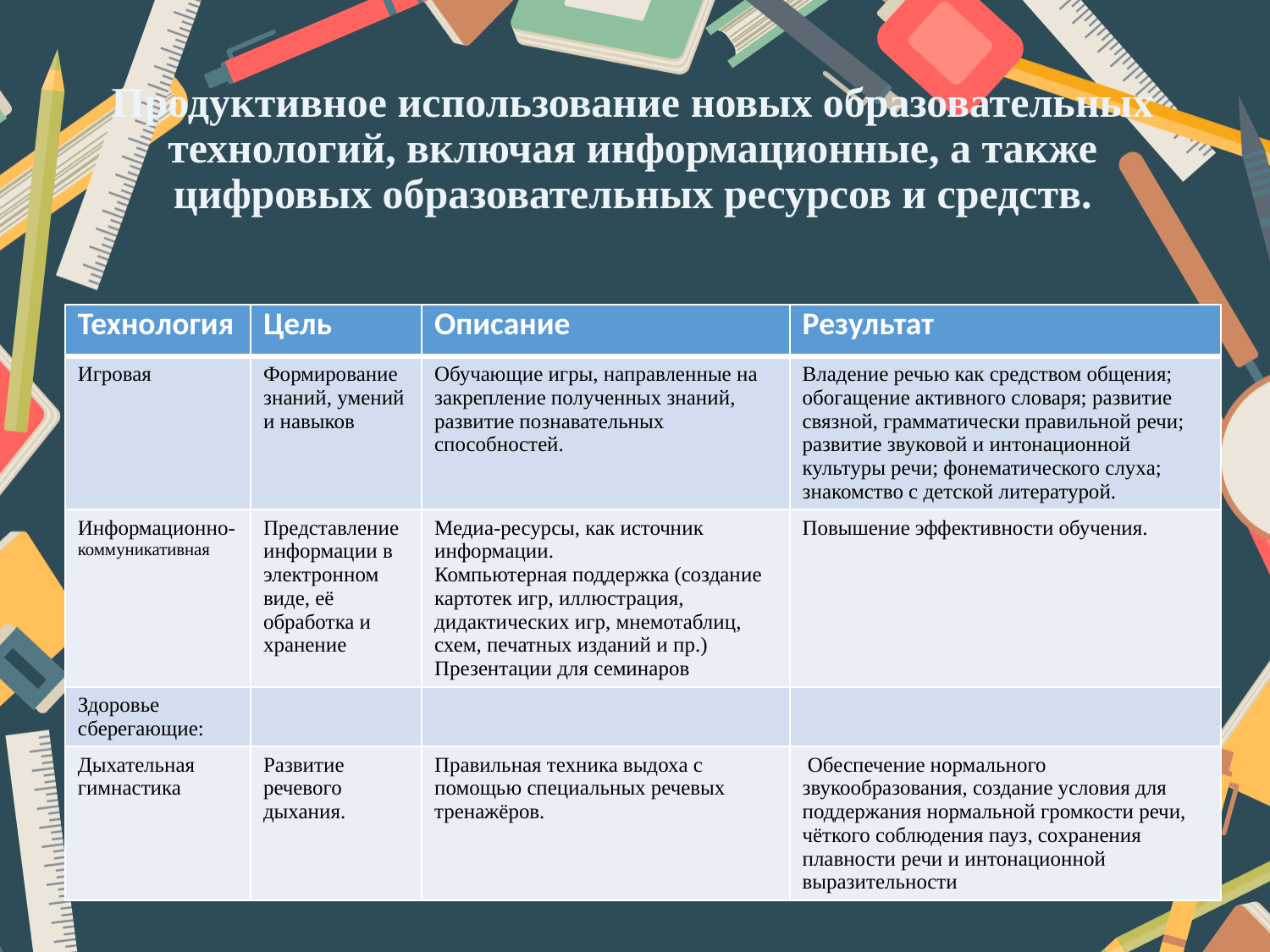

# Продуктивное использование новых образовательных технологий, включая информационные, а также цифровых образовательных ресурсов и средств.

| Технология | Цель | Описание | Результат |
| --- | --- | --- | --- |
| Игровая | Формирование знаний, умений и навыков | Обучающие игры, направленные на закрепление полученных знаний, развитие познавательных способностей. | Владение речью как средством общения; обогащение активного словаря; развитие связной, грамматически правильной речи; развитие звуковой и интонационной культуры речи; фонематического слуха; знакомство с детской литературой. |
| Информационно-коммуникативная | Представление информации в электронном виде, её обработка и хранение | Медиа-ресурсы, как источник информации. Компьютерная поддержка (создание картотек игр, иллюстрация, дидактических игр, мнемотаблиц, схем, печатных изданий и пр.) Презентации для семинаров | Повышение эффективности обучения. |
| Здоровье сберегающие: |  |  |  |
| Дыхательная гимнастика | Развитие речевого дыхания. | Правильная техника выдоха с помощью специальных речевых тренажёров. | Обеспечение нормального звукообразования, создание условия для поддержания нормальной громкости речи, чёткого соблюдения пауз, сохранения плавности речи и интонационной выразительности |